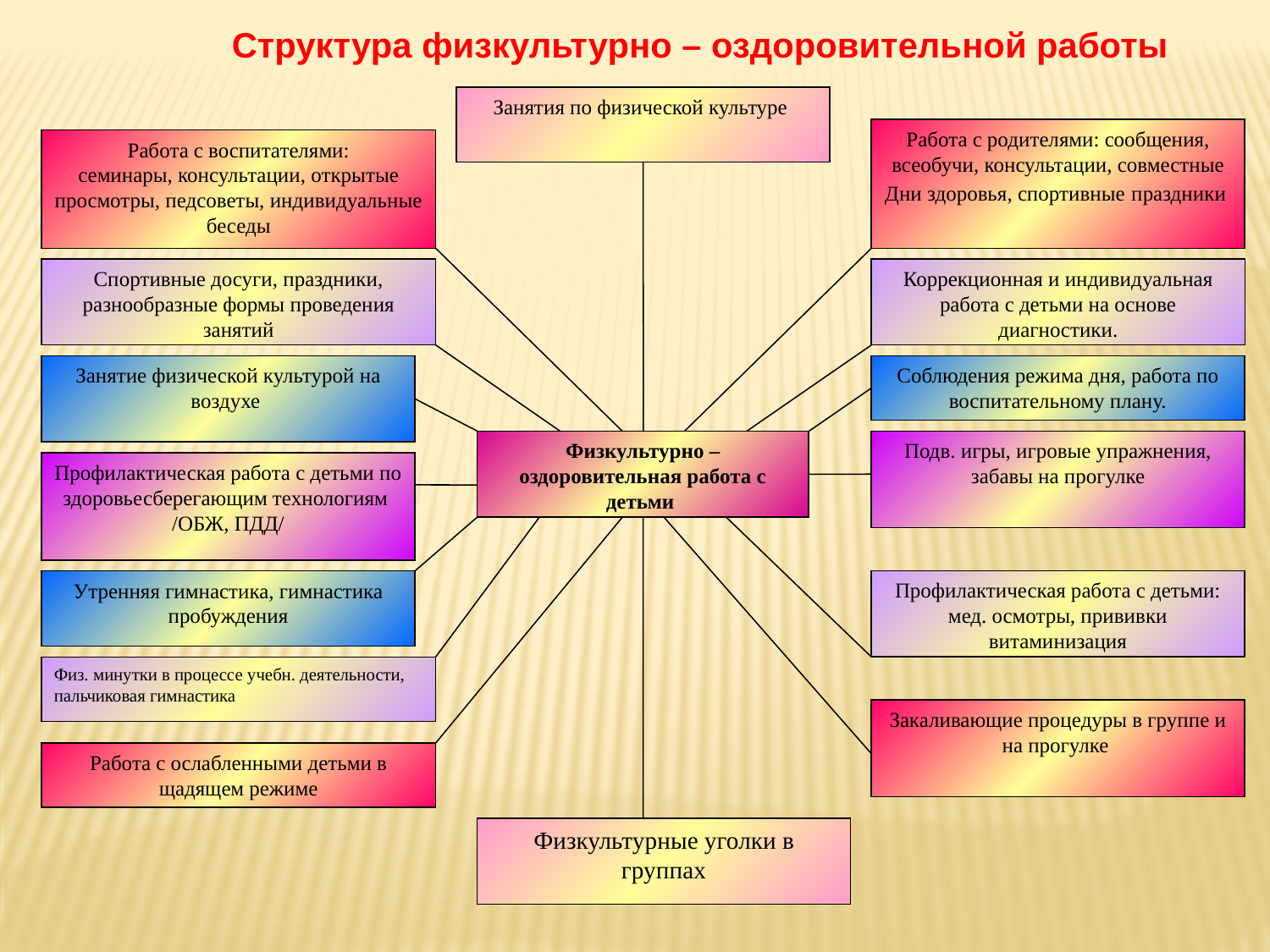

Структура физкультурно – оздоровительной работы

Занятия по физической культуре
Работа с родителями: сообщения, всеобучи, консультации, совместные Дни здоровья, спортивные праздники
Работа с воспитателями:
семинары, консультации, открытые просмотры, педсоветы, индивидуальные беседы

Спортивные досуги, праздники, разнообразные формы проведения занятий
Коррекционная и индивидуальная работа с детьми на основе диагностики.

Занятие физической культурой на воздухе
Соблюдения режима дня, работа по воспитательному плану.

Физкультурно – оздоровительная работа с детьми
Подв. игры, игровые упражнения, забавы на прогулке
Профилактическая работа с детьми по здоровьесберегающим технологиям
/ОБЖ, ПДД/

Профилактическая работа с детьми: мед. осмотры, прививки витаминизация
Утренняя гимнастика, гимнастика пробуждения
Физ. минутки в процессе учебн. деятельности, пальчиковая гимнастика
Закаливающие процедуры в группе и на прогулке
Работа с ослабленными детьми в щадящем режиме
Физкультурные уголки в группах